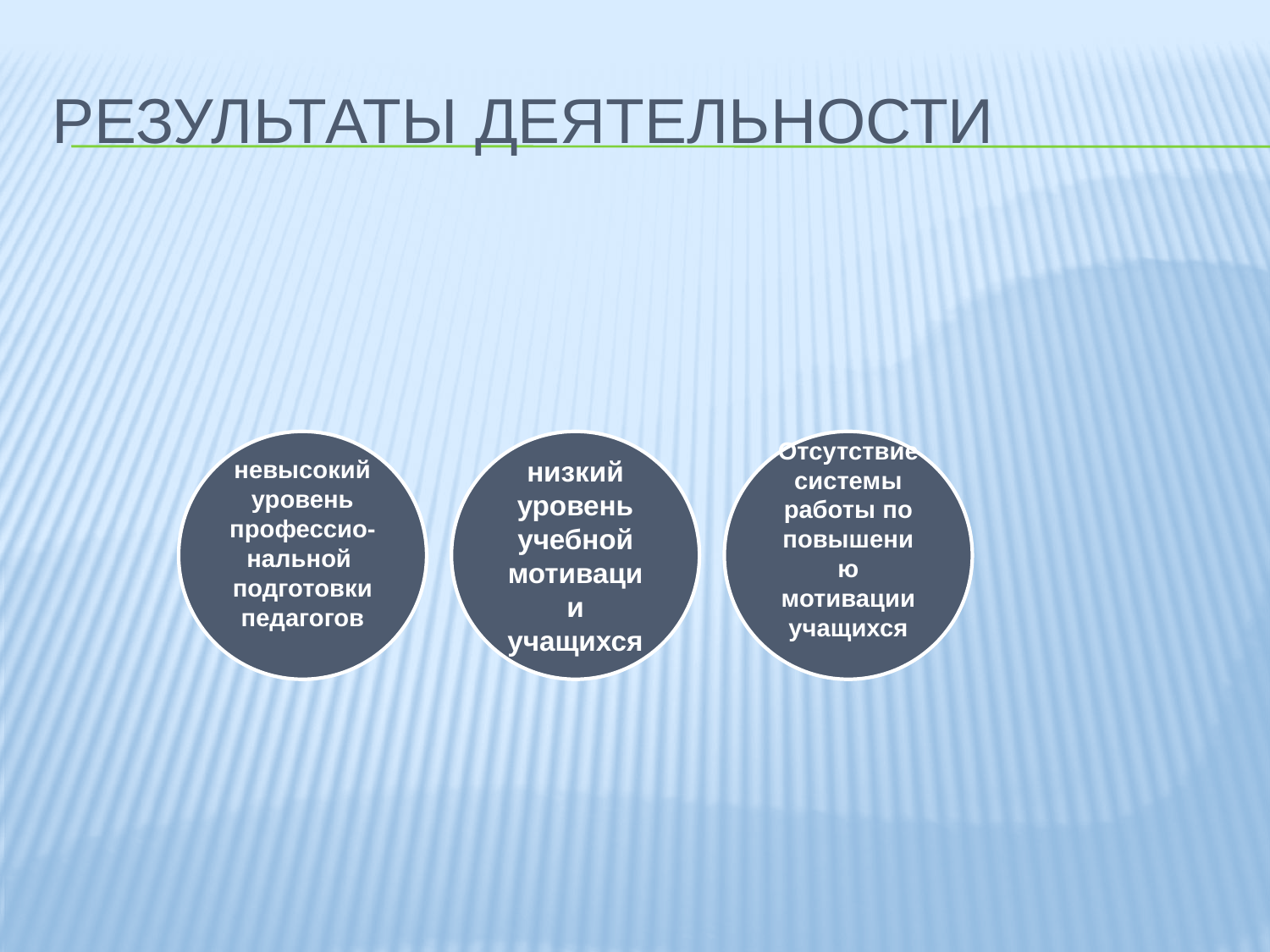

# Результаты деятельности
невысокий уровень профессио-
нальной  подготовки педагогов

низкий уровень учебной мотивации учащихся
Отсутствие системы работы по повышению мотивации учащихся